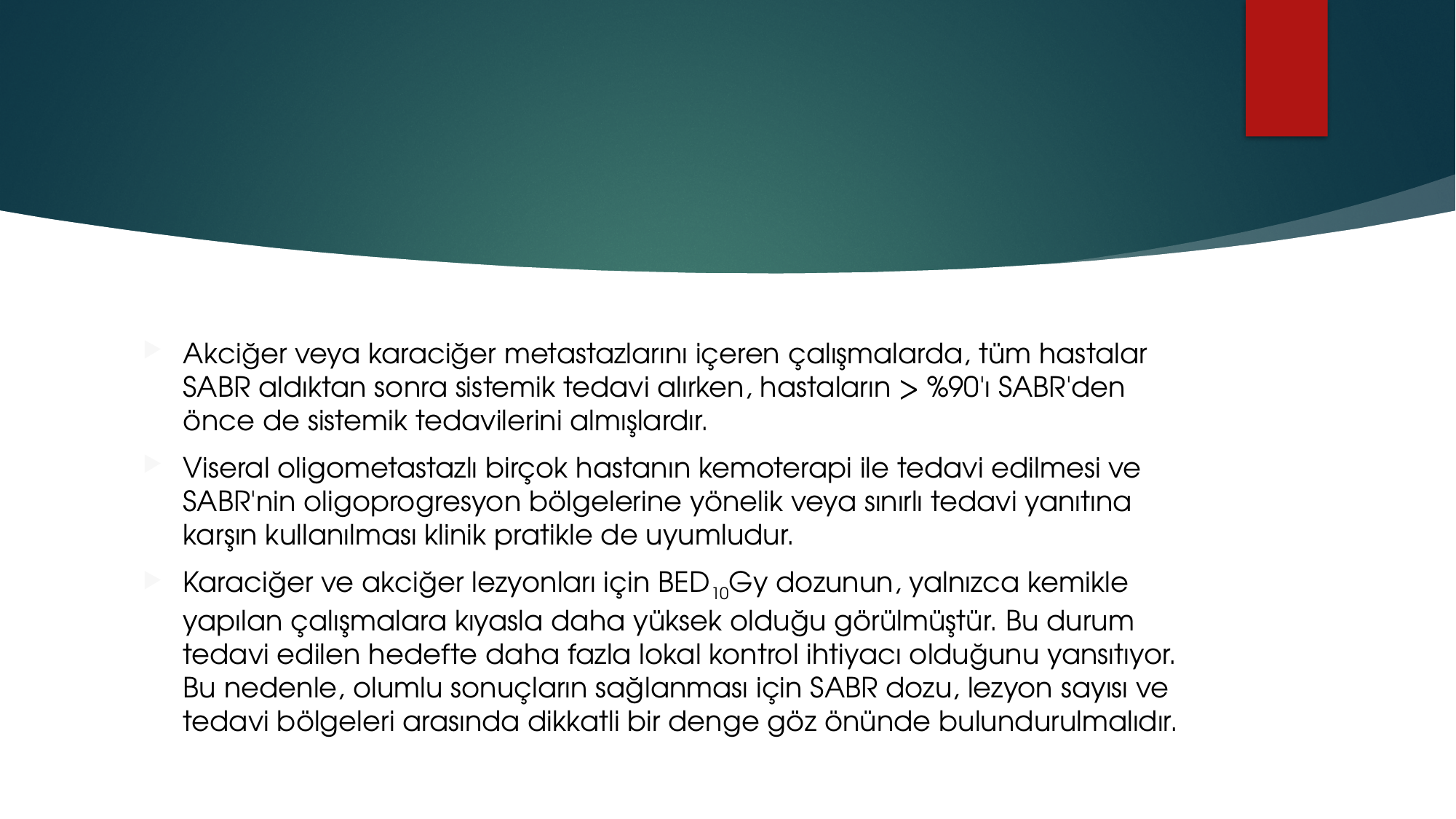

#

Akciğer veya karaciğer metastazlarını içeren çalışmalarda, tüm hastalar SABR aldıktan sonra sistemik tedavi alırken, hastaların > %90'ı SABR'den önce de sistemik tedavilerini almışlardır.
Viseral oligometastazlı birçok hastanın kemoterapi ile tedavi edilmesi ve SABR'nin oligoprogresyon bölgelerine yönelik veya sınırlı tedavi yanıtına karşın kullanılması klinik pratikle de uyumludur.
Karaciğer ve akciğer lezyonları için BED10Gy dozunun, yalnızca kemikle yapılan çalışmalara kıyasla daha yüksek olduğu görülmüştür. Bu durum tedavi edilen hedefte daha fazla lokal kontrol ihtiyacı olduğunu yansıtıyor. Bu nedenle, olumlu sonuçların sağlanması için SABR dozu, lezyon sayısı ve tedavi bölgeleri arasında dikkatli bir denge göz önünde bulundurulmalıdır.